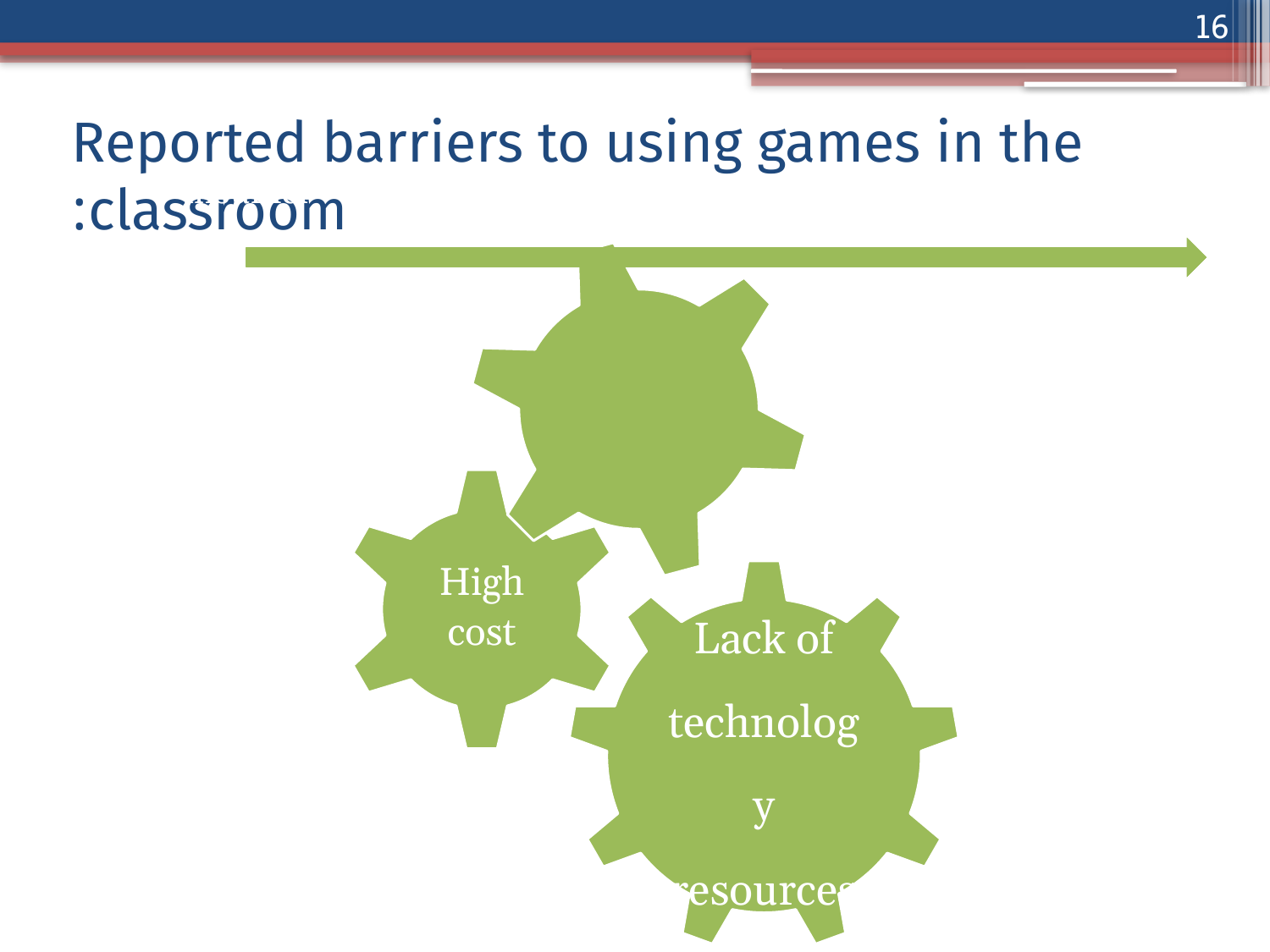

16
# Reported barriers to using games in the classroom:
Lack of technology resources
High cost